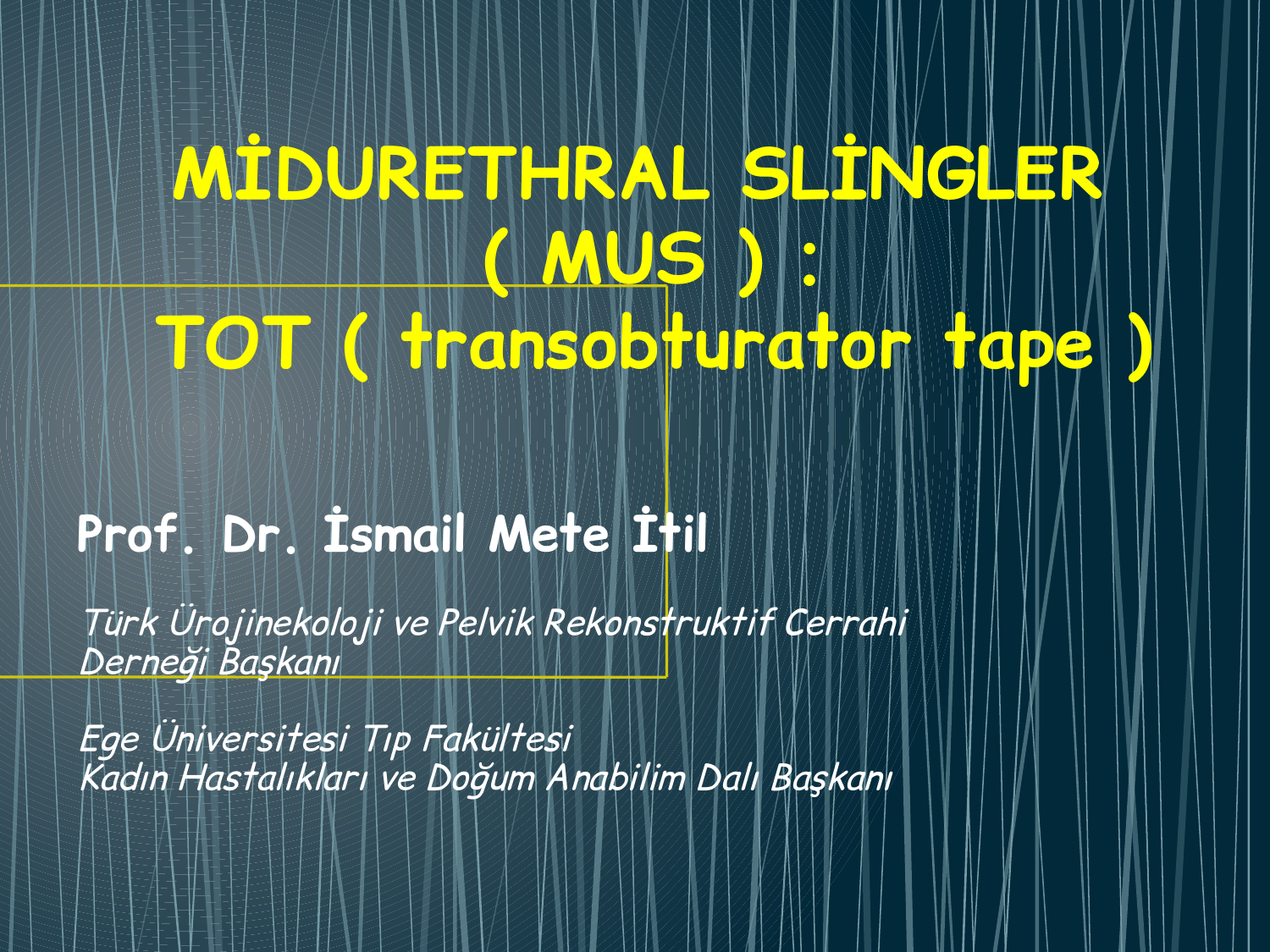

# MİDURETHRAL SLİNGLER ( MUS ) : TOT ( transobturator tape )
Prof. Dr. İsmail Mete İtil

Türk Ürojinekoloji ve Pelvik Rekonstruktif Cerrahi
Derneği Başkanı

Ege Üniversitesi Tıp Fakültesi
Kadın Hastalıkları ve Doğum Anabilim Dalı Başkanı